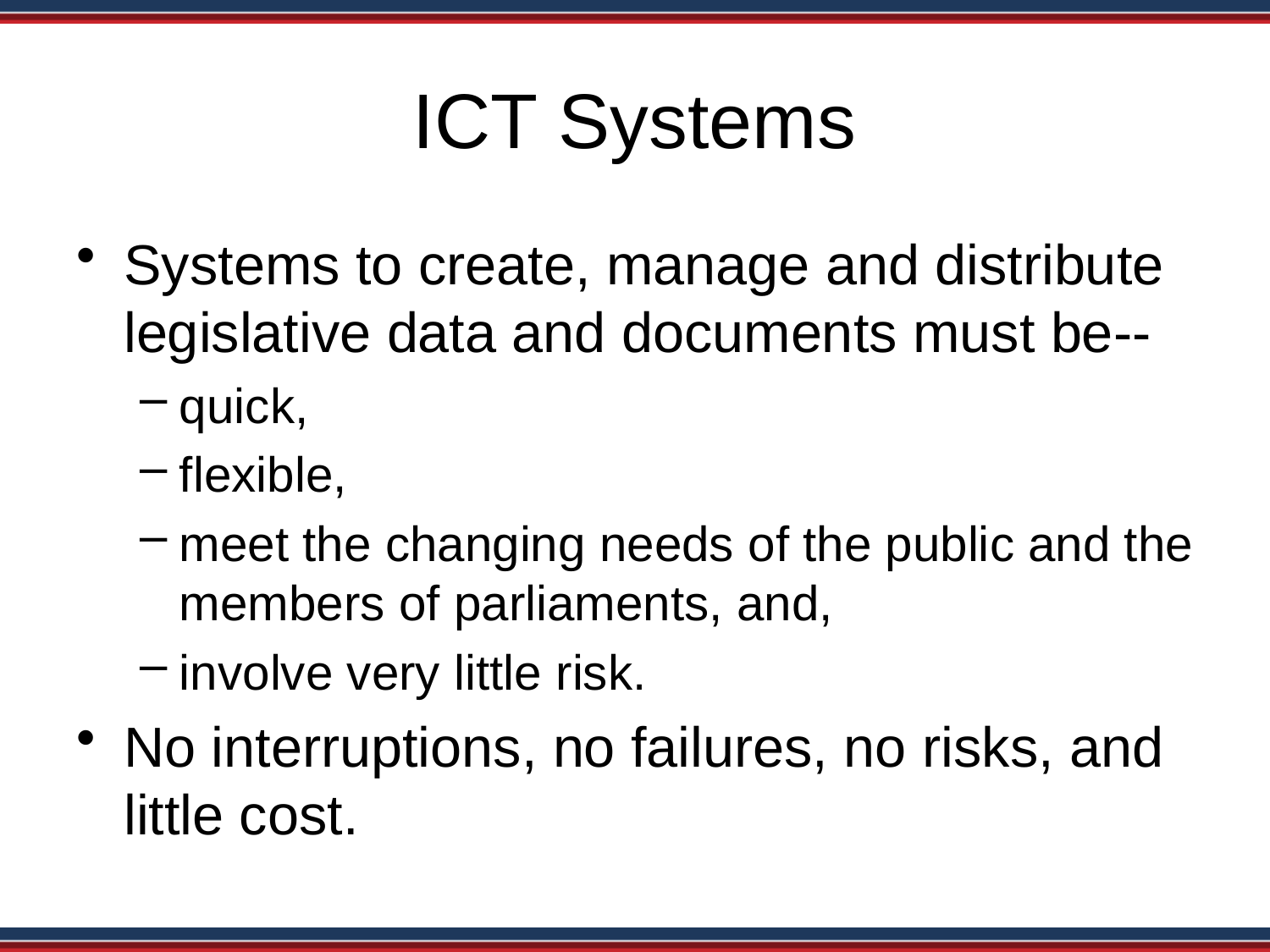

# ICT Systems
Systems to create, manage and distribute legislative data and documents must be--
quick,
flexible,
meet the changing needs of the public and the members of parliaments, and,
involve very little risk.
No interruptions, no failures, no risks, and little cost.